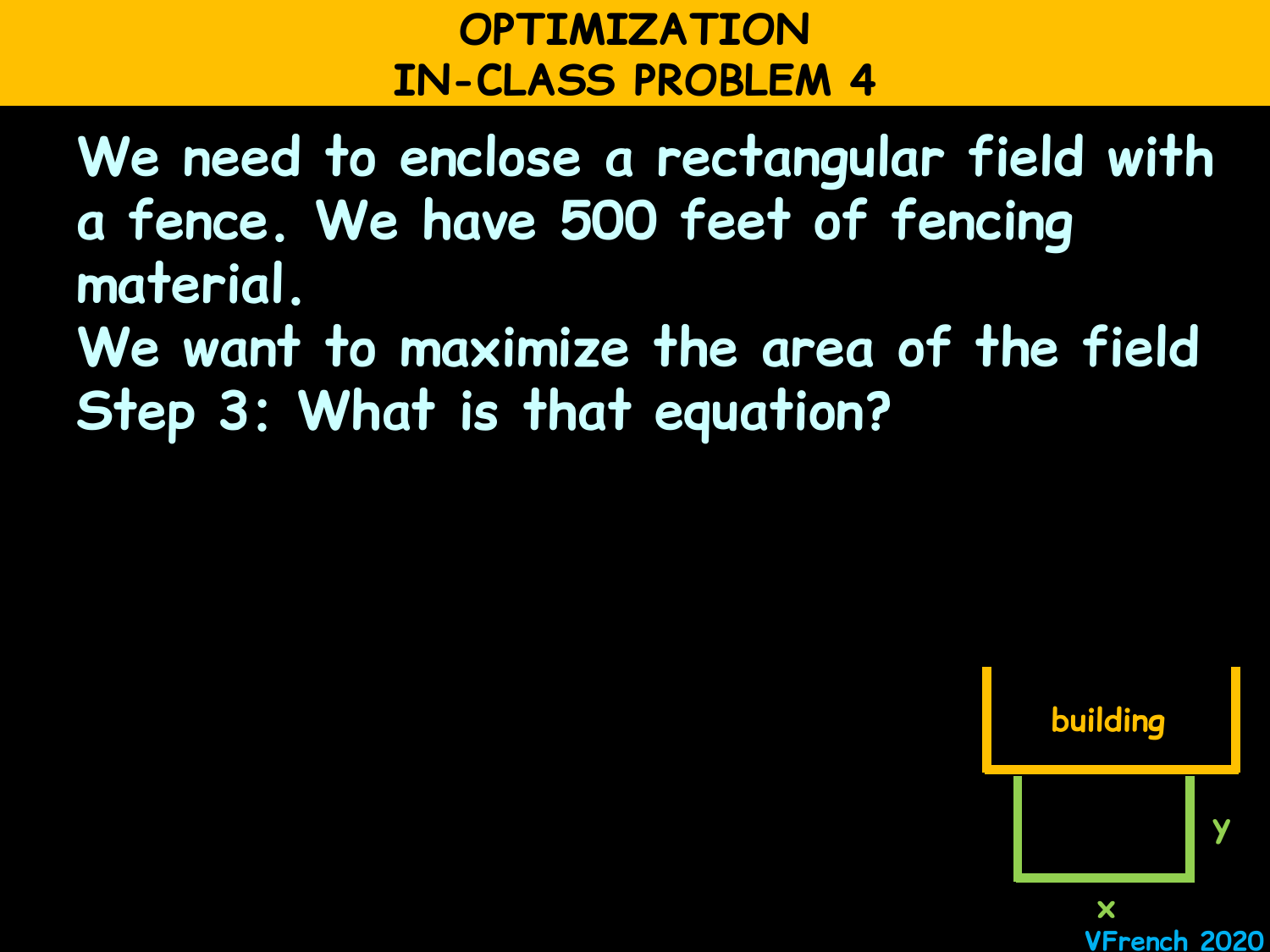

OPTIMIZATION
IN-CLASS PROBLEM 4
We need to enclose a rectangular field with a fence. We have 500 feet of fencing material.
We want to maximize the area of the field
Step 3: What is that equation?
building
y
x
VFrench 2020